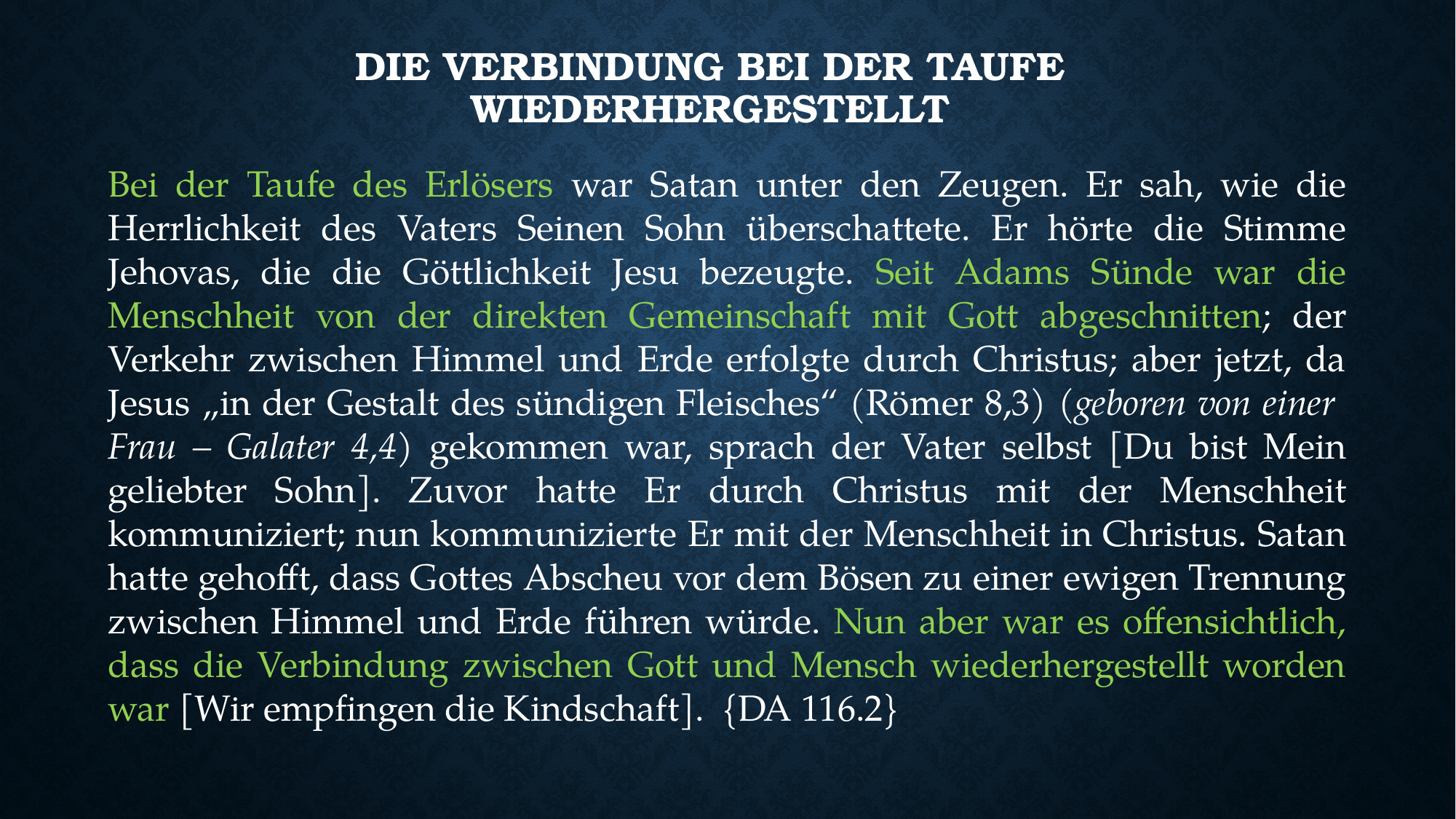

# Die verbindung bei der taufe wiederhergestellt
Bei der Taufe des Erlösers war Satan unter den Zeugen. Er sah, wie die Herrlichkeit des Vaters Seinen Sohn überschattete. Er hörte die Stimme Jehovas, die die Göttlichkeit Jesu bezeugte. Seit Adams Sünde war die Menschheit von der direkten Gemeinschaft mit Gott abgeschnitten; der Verkehr zwischen Himmel und Erde erfolgte durch Christus; aber jetzt, da Jesus „in der Gestalt des sündigen Fleisches“ (Römer 8,3) (geboren von einer  Frau – Galater 4,4) gekommen war, sprach der Vater selbst [Du bist Mein geliebter Sohn]. Zuvor hatte Er durch Christus mit der Menschheit kommuniziert; nun kommunizierte Er mit der Menschheit in Christus. Satan hatte gehofft, dass Gottes Abscheu vor dem Bösen zu einer ewigen Trennung zwischen Himmel und Erde führen würde. Nun aber war es offensichtlich, dass die Verbindung zwischen Gott und Mensch wiederhergestellt worden war [Wir empfingen die Kindschaft].  {DA 116.2}